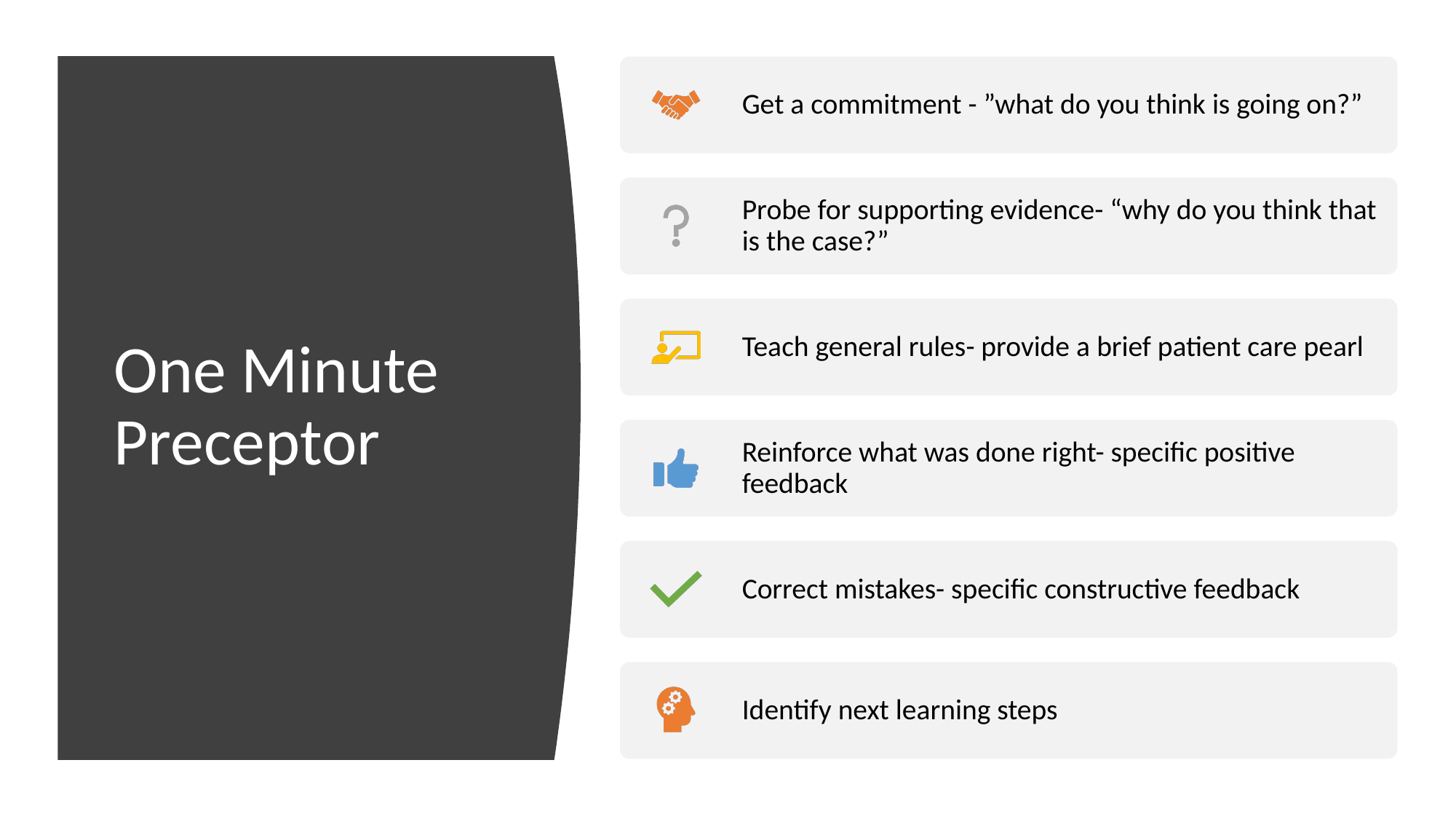

Get a commitment - ”what do you think is going on?”
Probe for supporting evidence- “why do you think that is the case?”
Teach general rules- provide a brief patient care pearl
Reinforce what was done right- specific positive feedback
Correct mistakes- specific constructive feedback
Identify next learning steps

# One Minute Preceptor